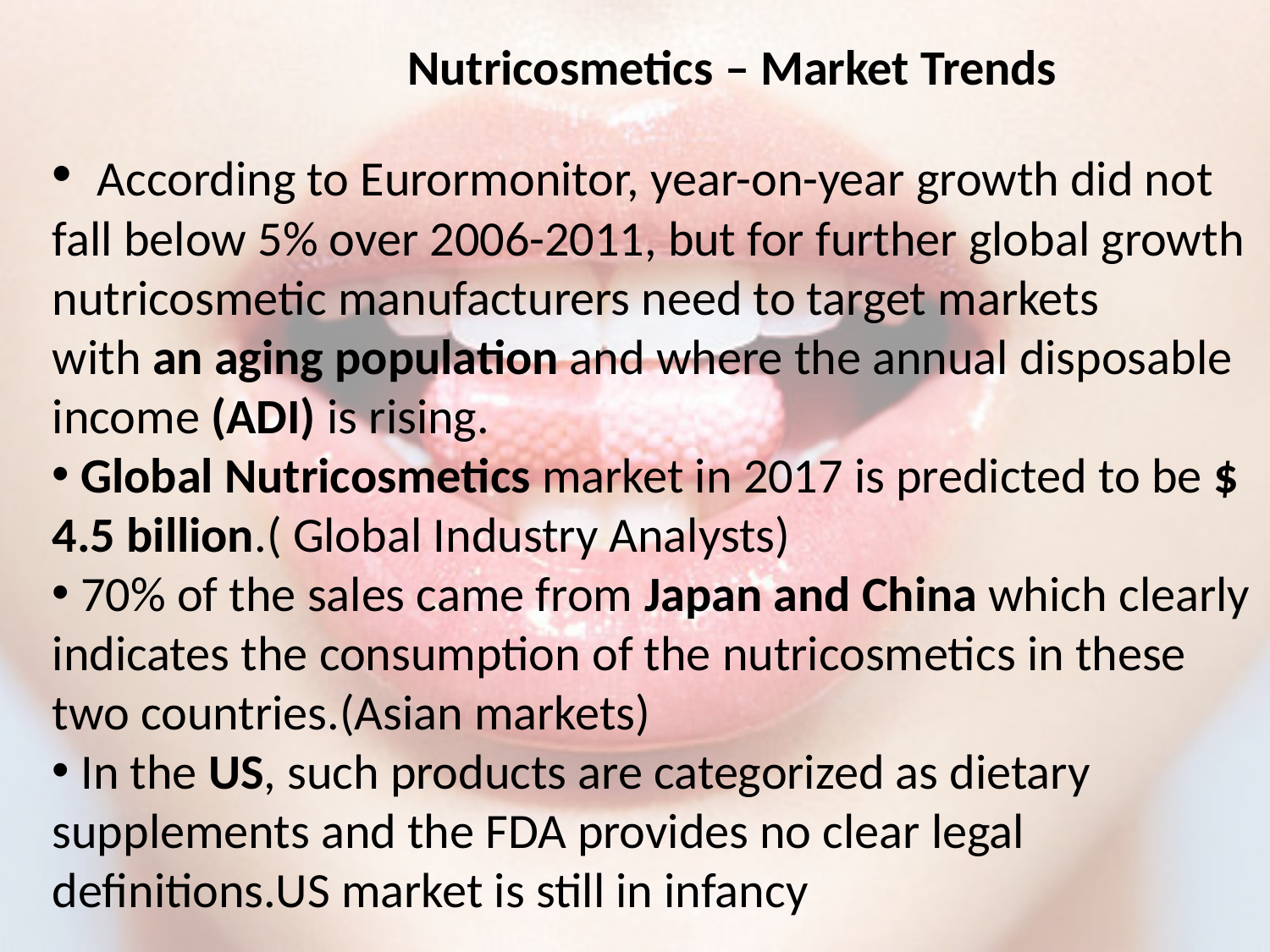

Nutricosmetics – Market Trends
  According to Eurormonitor, year-on-year growth did not fall below 5% over 2006-2011, but for further global growth nutricosmetic manufacturers need to target markets with an aging population and where the annual disposable income (ADI) is rising.
 Global Nutricosmetics market in 2017 is predicted to be $ 4.5 billion.( Global Industry Analysts)
 70% of the sales came from Japan and China which clearly indicates the consumption of the nutricosmetics in these two countries.(Asian markets)
 In the US, such products are categorized as dietary supplements and the FDA provides no clear legal definitions.US market is still in infancy